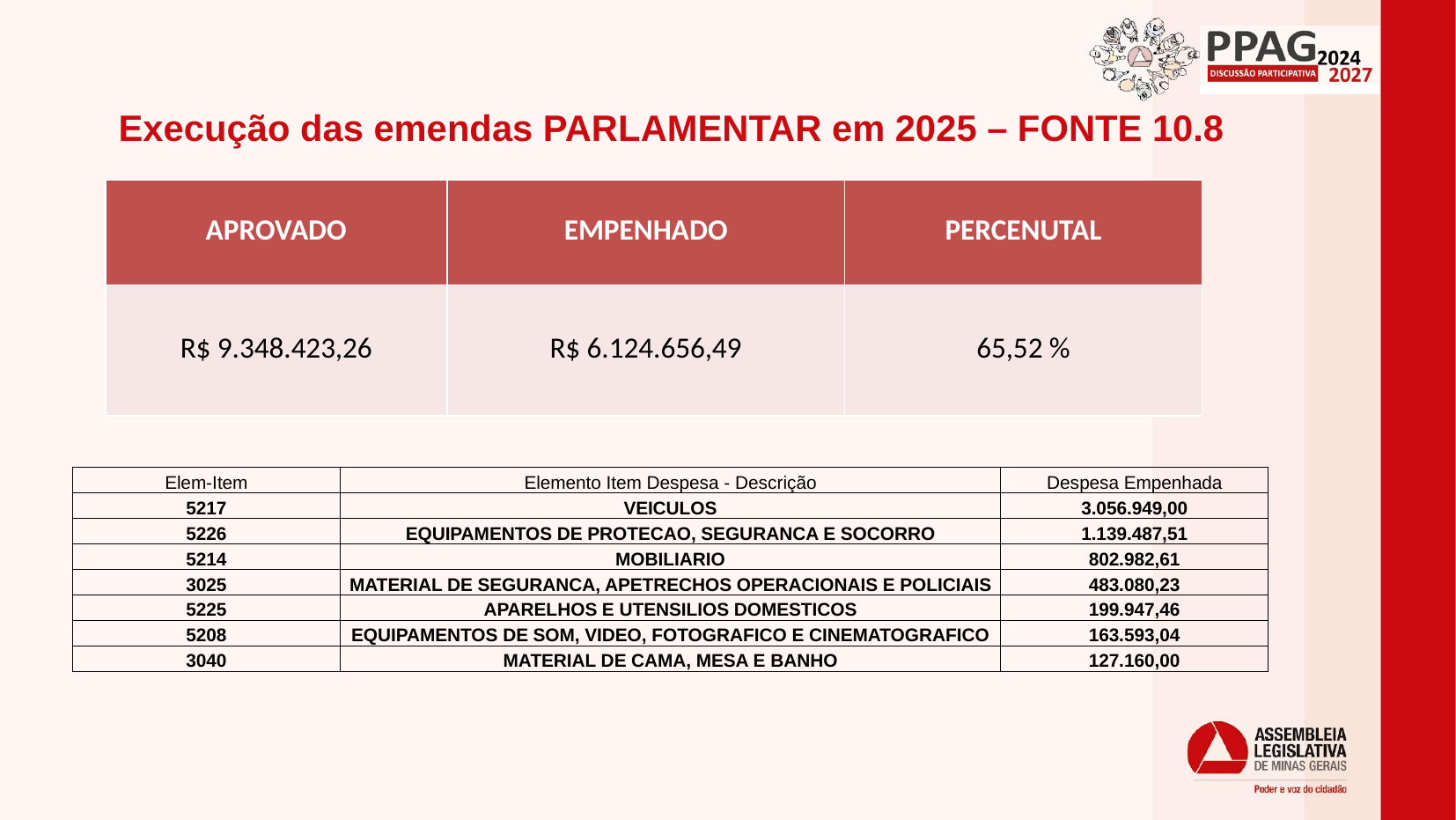

Execução das emendas PARLAMENTAR em 2025 – FONTE 10.8
| APROVADO | EMPENHADO | PERCENUTAL |
| --- | --- | --- |
| R$ 9.348.423,26 | R$ 6.124.656,49 | 65,52 % |
| Elem-Item | Elemento Item Despesa - Descrição | Despesa Empenhada |
| --- | --- | --- |
| 5217 | VEICULOS | 3.056.949,00 |
| 5226 | EQUIPAMENTOS DE PROTECAO, SEGURANCA E SOCORRO | 1.139.487,51 |
| 5214 | MOBILIARIO | 802.982,61 |
| 3025 | MATERIAL DE SEGURANCA, APETRECHOS OPERACIONAIS E POLICIAIS | 483.080,23 |
| 5225 | APARELHOS E UTENSILIOS DOMESTICOS | 199.947,46 |
| 5208 | EQUIPAMENTOS DE SOM, VIDEO, FOTOGRAFICO E CINEMATOGRAFICO | 163.593,04 |
| 3040 | MATERIAL DE CAMA, MESA E BANHO | 127.160,00 |